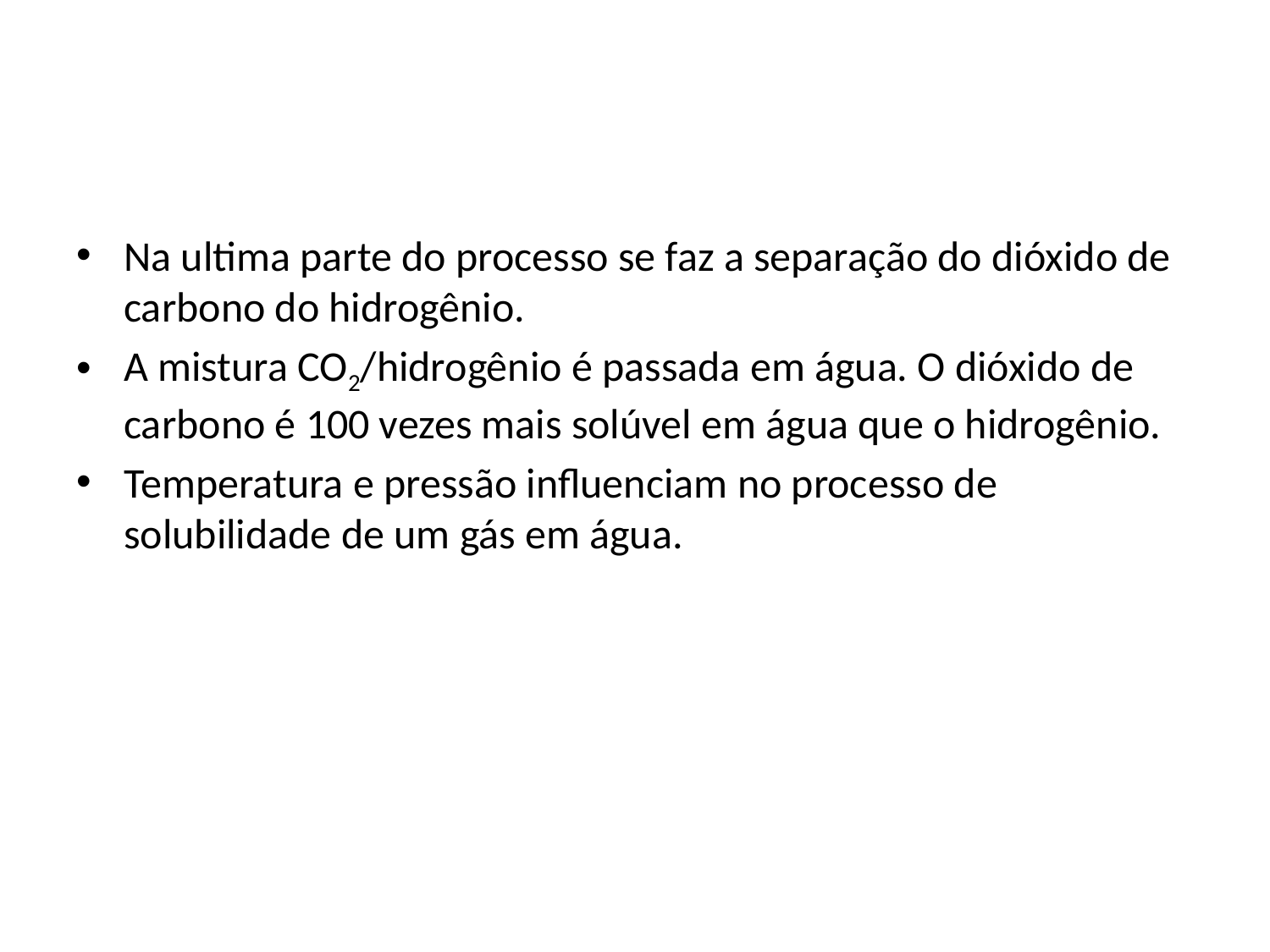

#
Na ultima parte do processo se faz a separação do dióxido de carbono do hidrogênio.
A mistura CO2/hidrogênio é passada em água. O dióxido de carbono é 100 vezes mais solúvel em água que o hidrogênio.
Temperatura e pressão influenciam no processo de solubilidade de um gás em água.